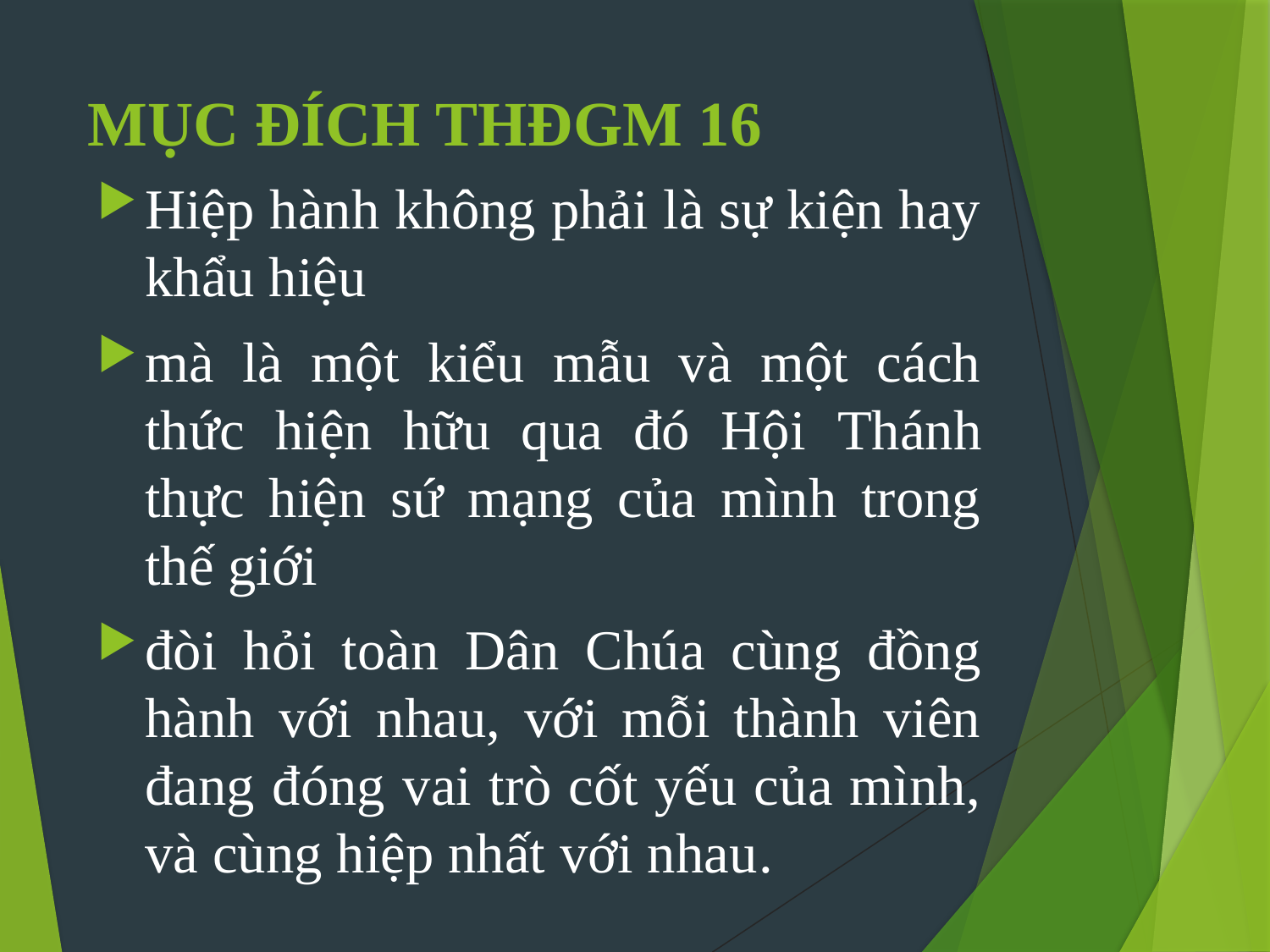

# MỤC ĐÍCH THĐGM 16
Hiệp hành không phải là sự kiện hay khẩu hiệu
mà là một kiểu mẫu và một cách thức hiện hữu qua đó Hội Thánh thực hiện sứ mạng của mình trong thế giới
đòi hỏi toàn Dân Chúa cùng đồng hành với nhau, với mỗi thành viên đang đóng vai trò cốt yếu của mình, và cùng hiệp nhất với nhau.